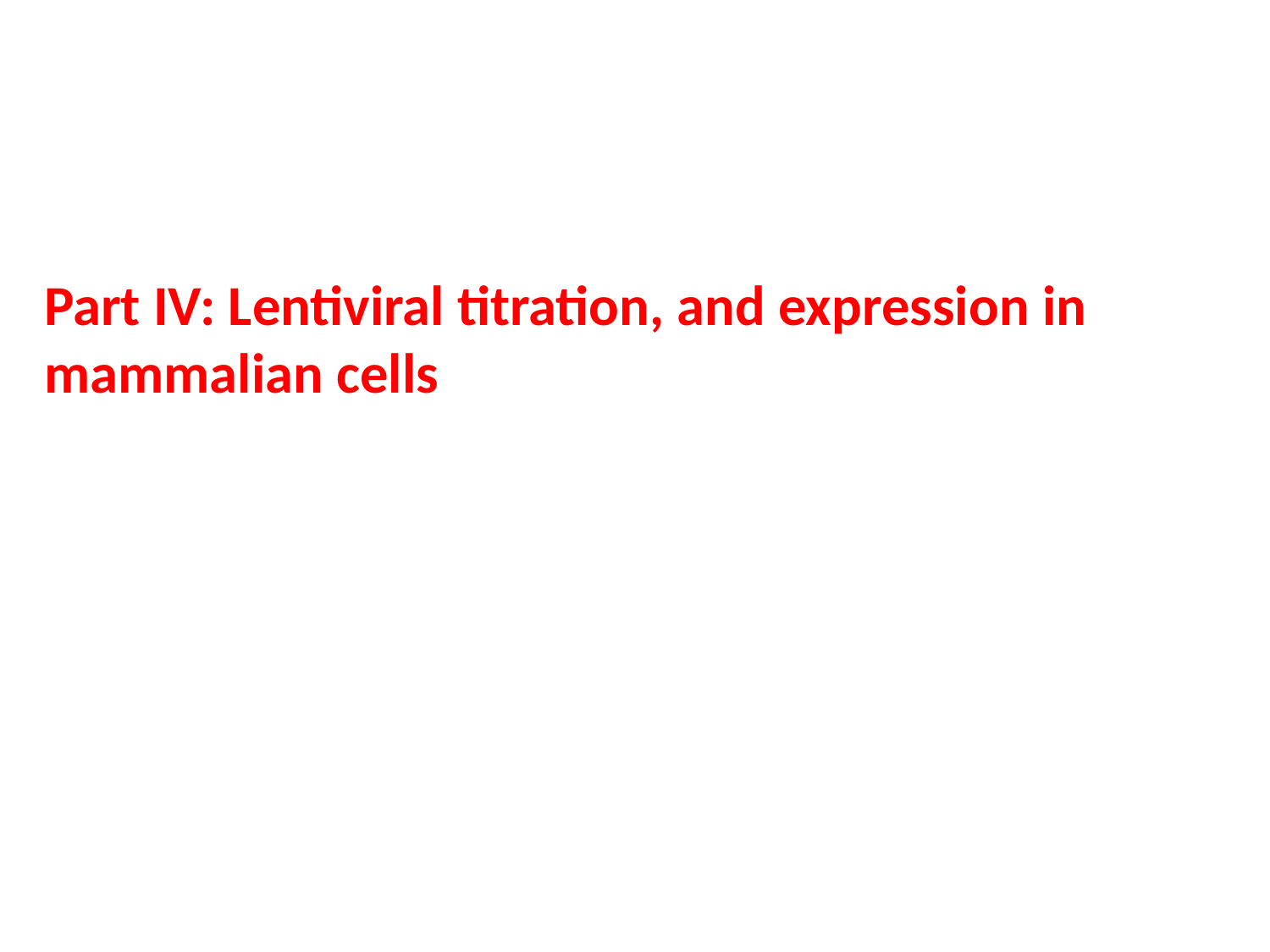

Part IV: Lentiviral titration, and expression in mammalian cells